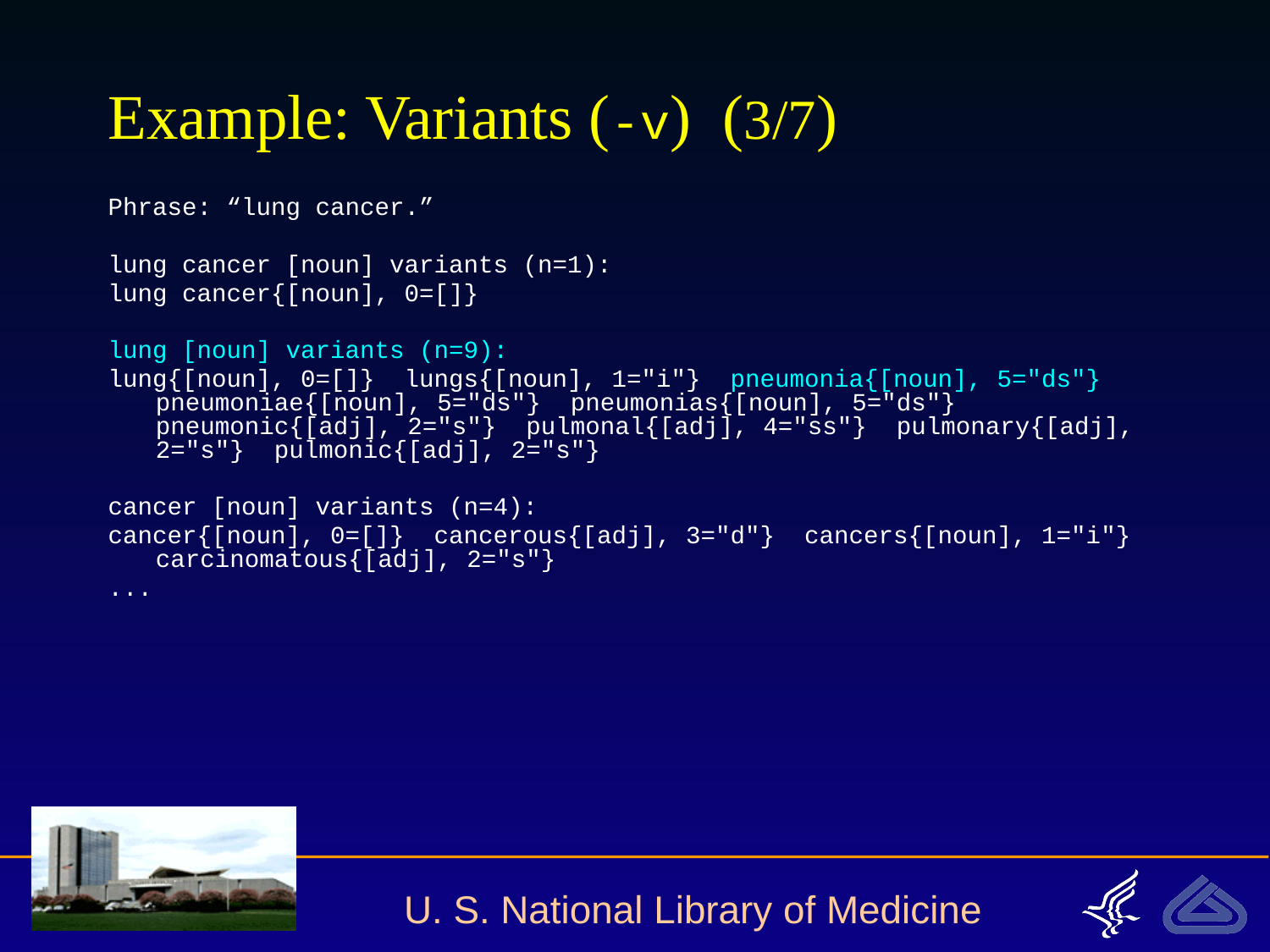

# Example: Variants (-v)  (3/7)
Phrase: “lung cancer.”

lung cancer [noun] variants (n=1):
lung cancer{[noun], 0=[]}

lung [noun] variants (n=9):
lung{[noun], 0=[]}  lungs{[noun], 1="i"}  pneumonia{[noun], 5="ds"}  pneumoniae{[noun], 5="ds"}  pneumonias{[noun], 5="ds"}  pneumonic{[adj], 2="s"}  pulmonal{[adj], 4="ss"}  pulmonary{[adj], 2="s"}  pulmonic{[adj], 2="s"}

cancer [noun] variants (n=4):
cancer{[noun], 0=[]}  cancerous{[adj], 3="d"}  cancers{[noun], 1="i"}  carcinomatous{[adj], 2="s"}
...